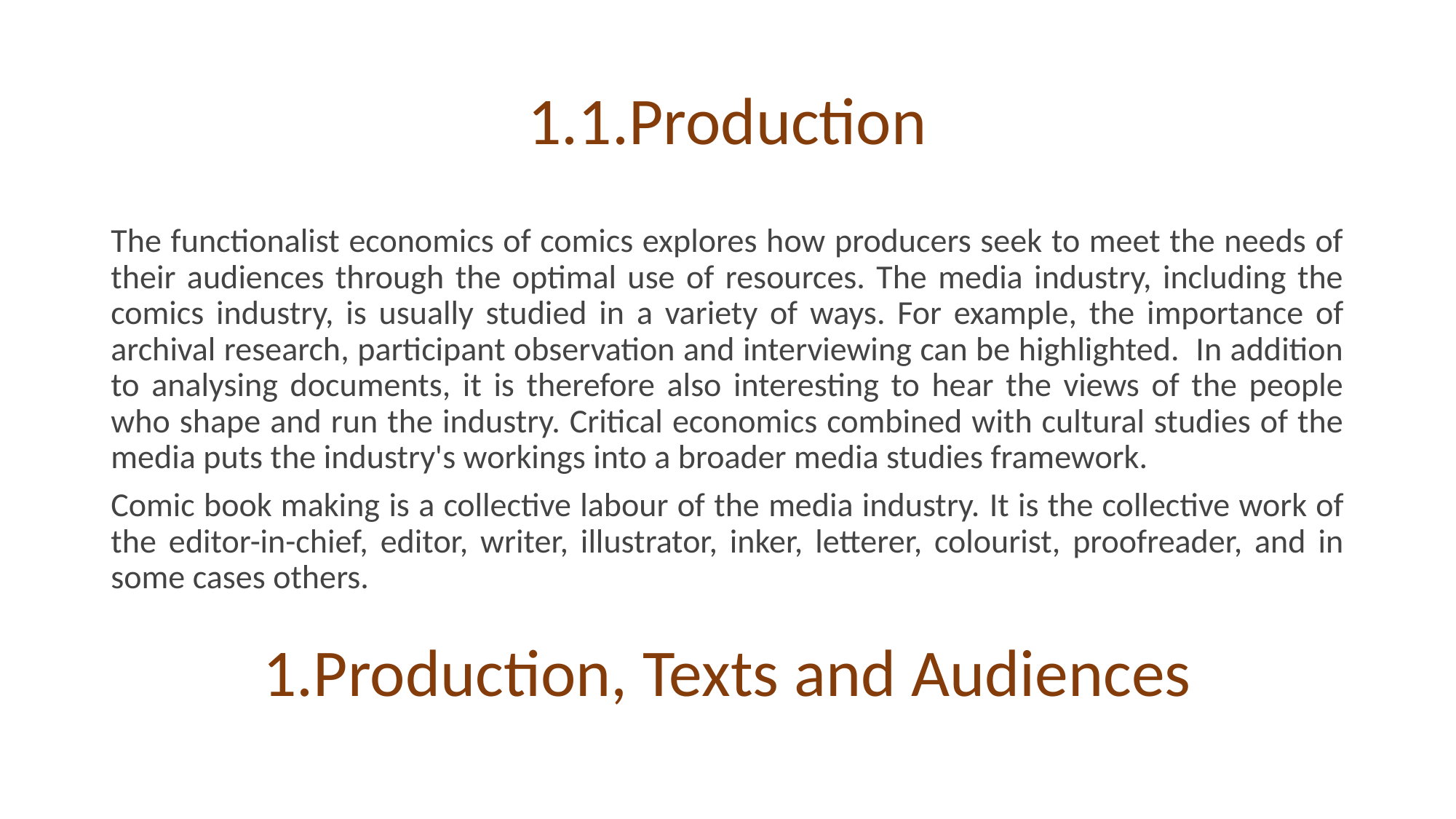

# 1.1.Production
The functionalist economics of comics explores how producers seek to meet the needs of their audiences through the optimal use of resources. The media industry, including the comics industry, is usually studied in a variety of ways. For example, the importance of archival research, participant observation and interviewing can be highlighted.  In addition to analysing documents, it is therefore also interesting to hear the views of the people who shape and run the industry. Critical economics combined with cultural studies of the media puts the industry's workings into a broader media studies framework.
Comic book making is a collective labour of the media industry. It is the collective work of the editor-in-chief, editor, writer, illustrator, inker, letterer, colourist, proofreader, and in some cases others.
1.Production, Texts and Audiences